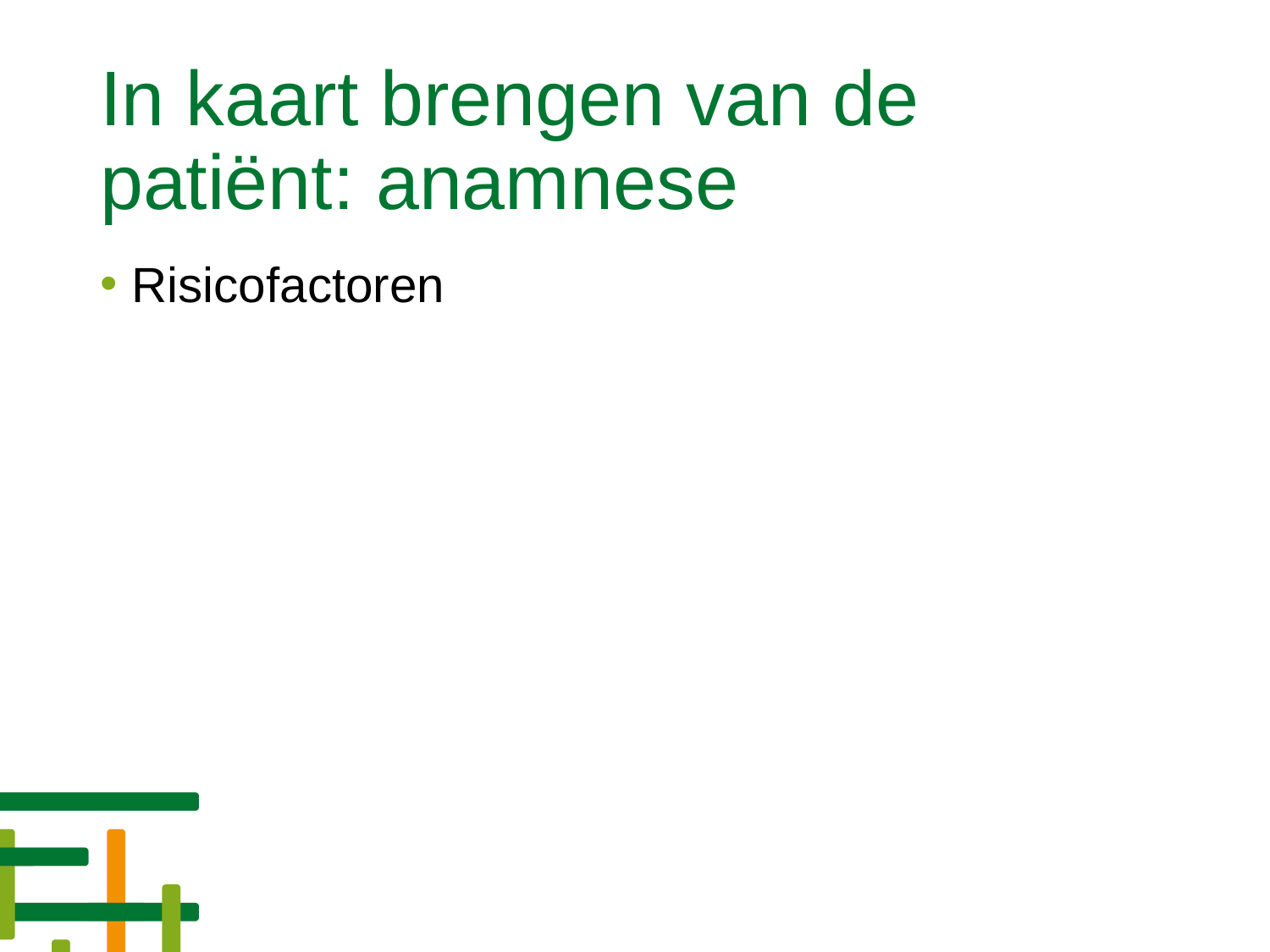

# In kaart brengen van de patiënt: anamnese
Risicofactoren